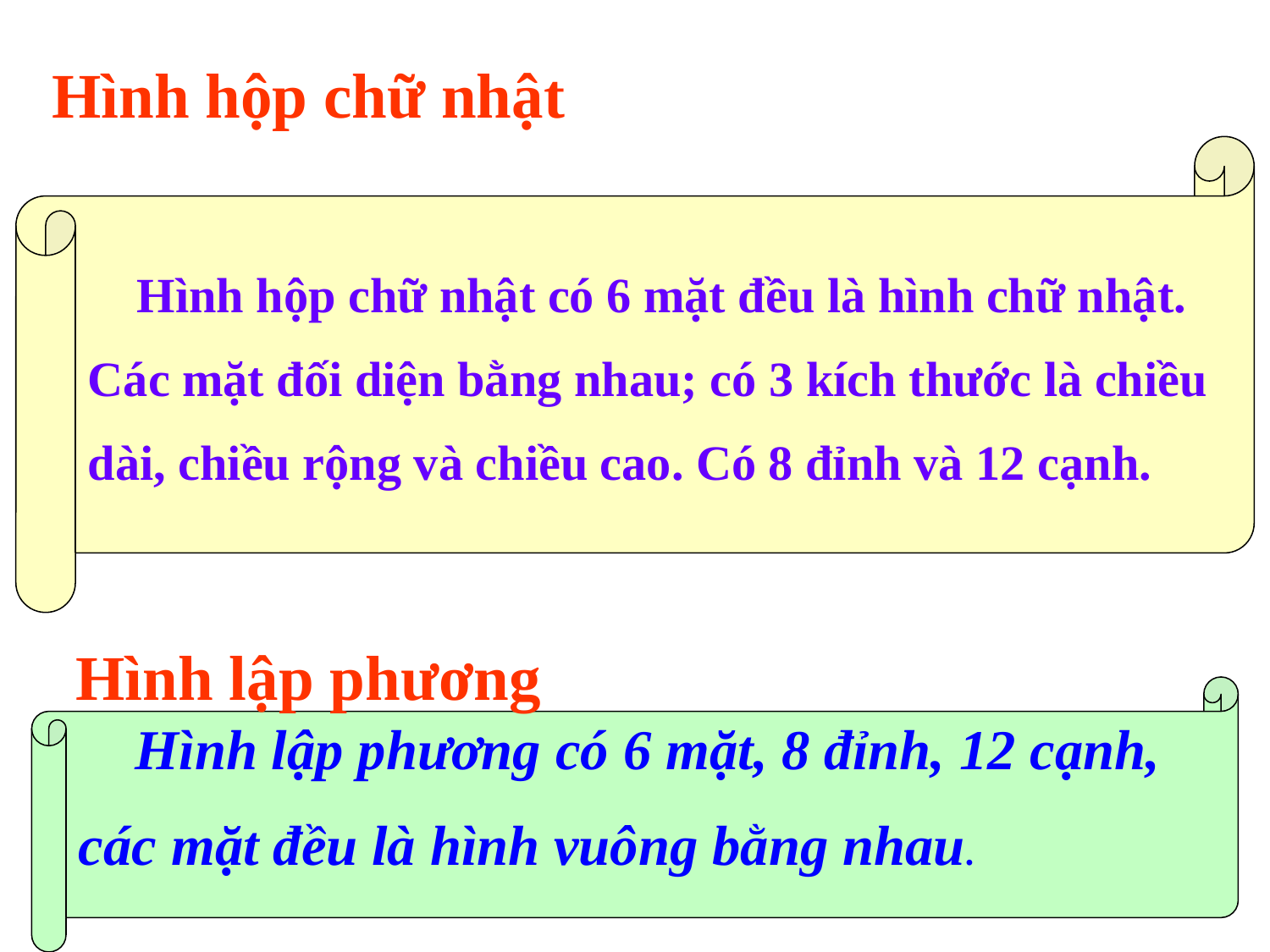

Hình hộp chữ nhật

    Hình hộp chữ nhật có 6 mặt đều là hình chữ nhật.
Các mặt đối diện bằng nhau; có 3 kích thước là chiều
dài, chiều rộng và chiều cao. Có 8 đỉnh và 12 cạnh.

Hình lập phương

    Hình lập phương có 6 mặt, 8 đỉnh, 12 cạnh,
các mặt đều là hình vuông bằng nhau.